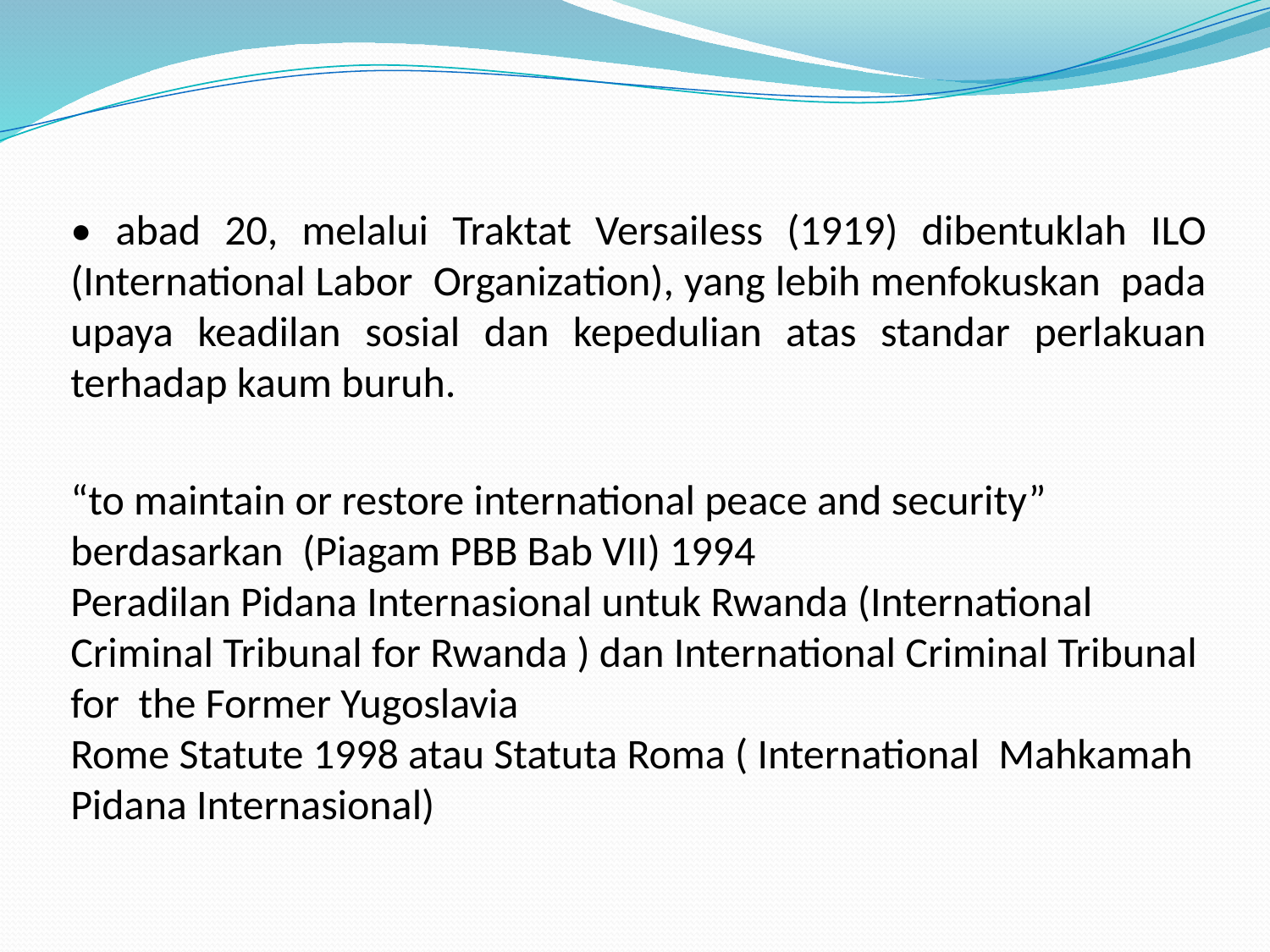

• abad 20, melalui Traktat Versailess (1919) dibentuklah ILO (International Labor  Organization), yang lebih menfokuskan  pada upaya keadilan sosial dan kepedulian atas standar perlakuan terhadap kaum buruh.
“to maintain or restore international peace and security” berdasarkan  (Piagam PBB Bab VII) 1994
Peradilan Pidana Internasional untuk Rwanda (International Criminal Tribunal for Rwanda ) dan International Criminal Tribunal for  the Former Yugoslavia
Rome Statute 1998 atau Statuta Roma ( International  Mahkamah Pidana Internasional)